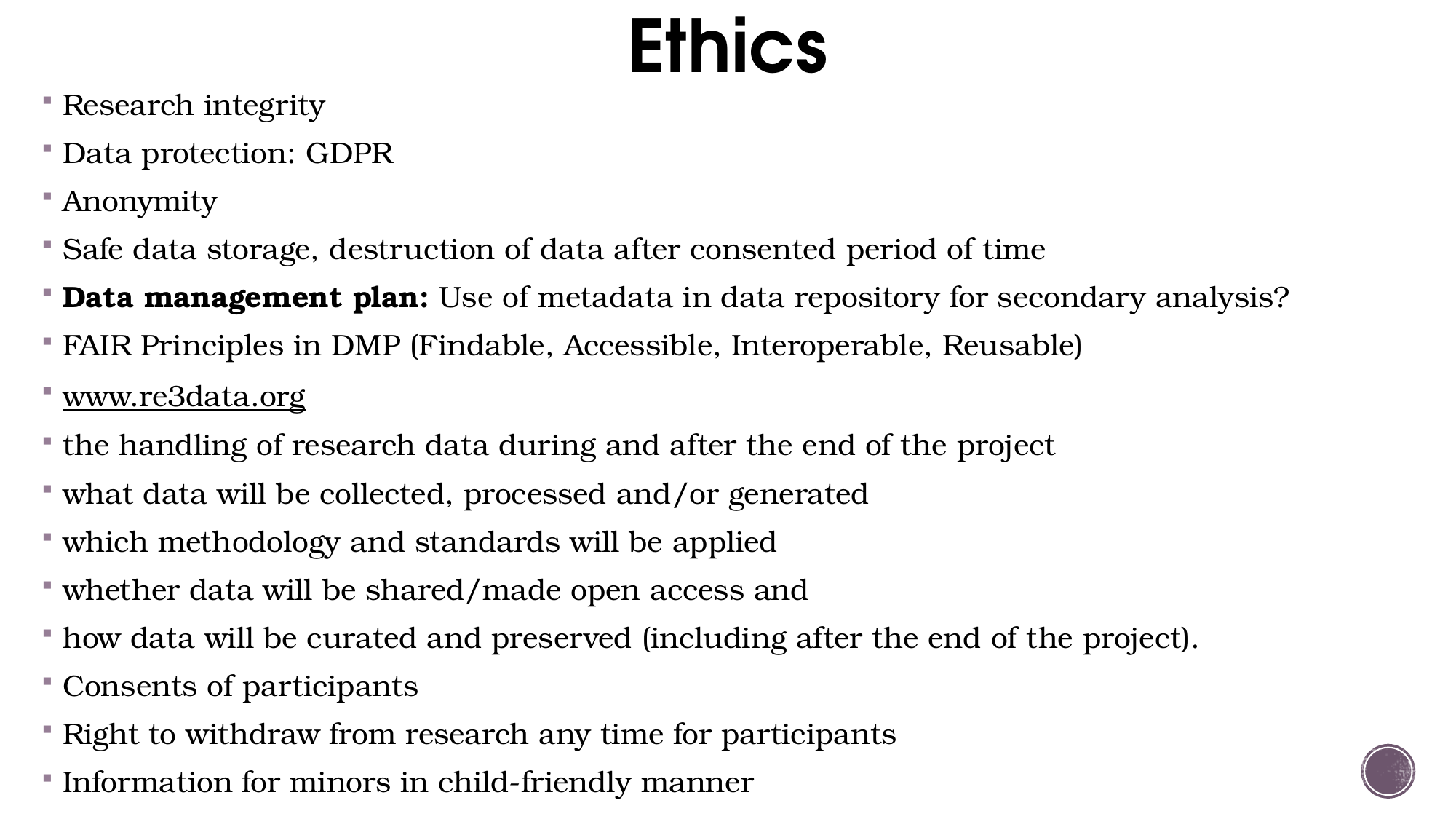

# Ethics
Research integrity
Data protection: GDPR
Anonymity
Safe data storage, destruction of data after consented period of time
Data management plan: Use of metadata in data repository for secondary analysis?
FAIR Principles in DMP (Findable, Accessible, Interoperable, Reusable)
www.re3data.org
the handling of research data during and after the end of the project
what data will be collected, processed and/or generated
which methodology and standards will be applied
whether data will be shared/made open access and
how data will be curated and preserved (including after the end of the project).
Consents of participants
Right to withdraw from research any time for participants
Information for minors in child-friendly manner